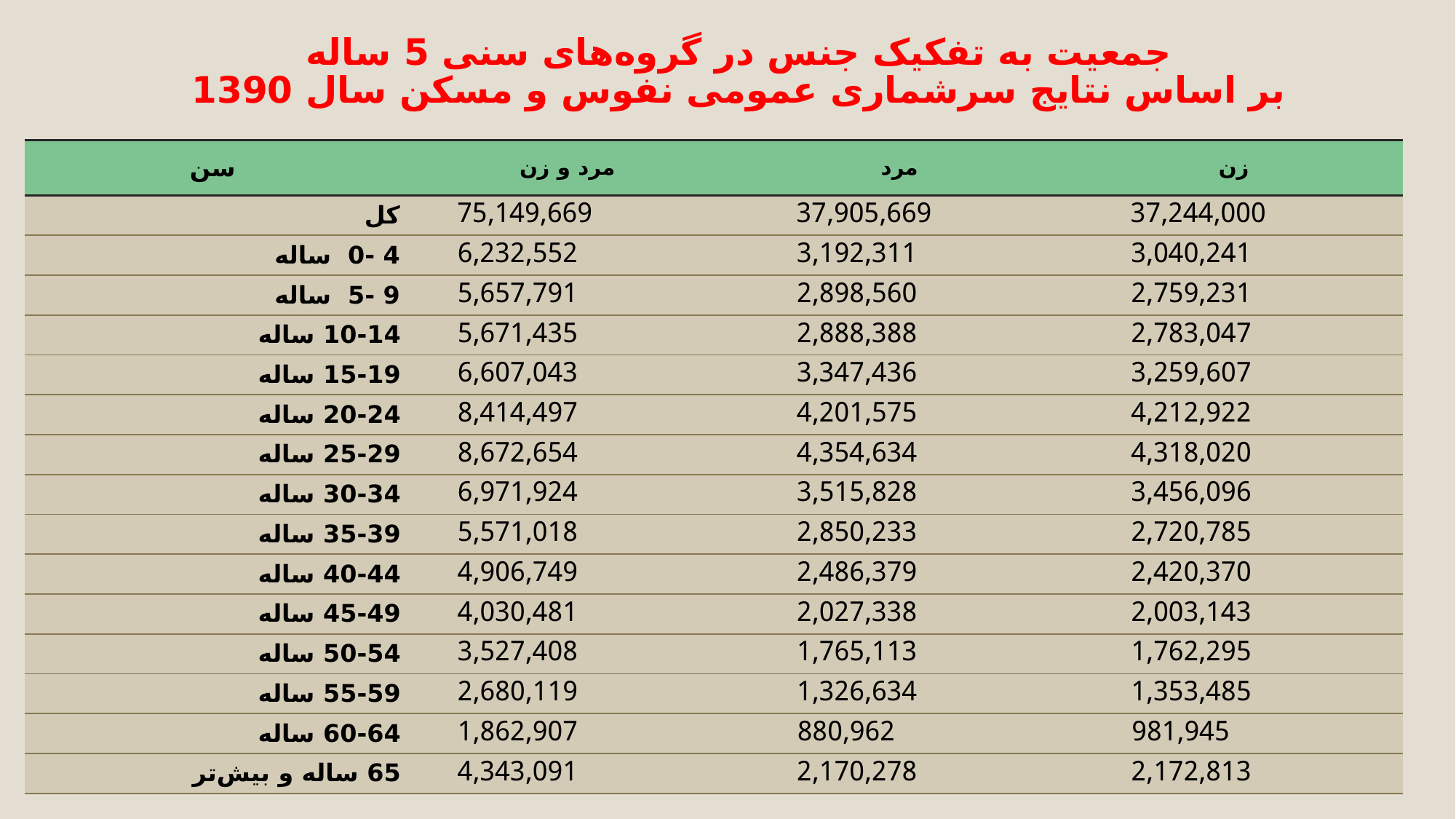

# جمعیت به تفکیک جنس در گروه‌های سنی 5 ساله
بر اساس نتایج سرشماری عمومی نفوس و مسکن سال 1390
| سن | مرد و زن | مرد | زن |
| --- | --- | --- | --- |
| کل | 75,149,669 | 37,905,669 | 37,244,000 |
| 4 -0 ساله | 6,232,552 | 3,192,311 | 3,040,241 |
| 9 -5 ساله | 5,657,791 | 2,898,560 | 2,759,231 |
| 10-14 ساله | 5,671,435 | 2,888,388 | 2,783,047 |
| 15-19 ساله | 6,607,043 | 3,347,436 | 3,259,607 |
| 20-24 ساله | 8,414,497 | 4,201,575 | 4,212,922 |
| 25-29 ساله | 8,672,654 | 4,354,634 | 4,318,020 |
| 30-34 ساله | 6,971,924 | 3,515,828 | 3,456,096 |
| 35-39 ساله | 5,571,018 | 2,850,233 | 2,720,785 |
| 40-44 ساله | 4,906,749 | 2,486,379 | 2,420,370 |
| 45-49 ساله | 4,030,481 | 2,027,338 | 2,003,143 |
| 50-54 ساله | 3,527,408 | 1,765,113 | 1,762,295 |
| 55-59 ساله | 2,680,119 | 1,326,634 | 1,353,485 |
| 60-64 ساله | 1,862,907 | 880,962 | 981,945 |
| 65 ساله و بیش‌تر | 4,343,091 | 2,170,278 | 2,172,813 |